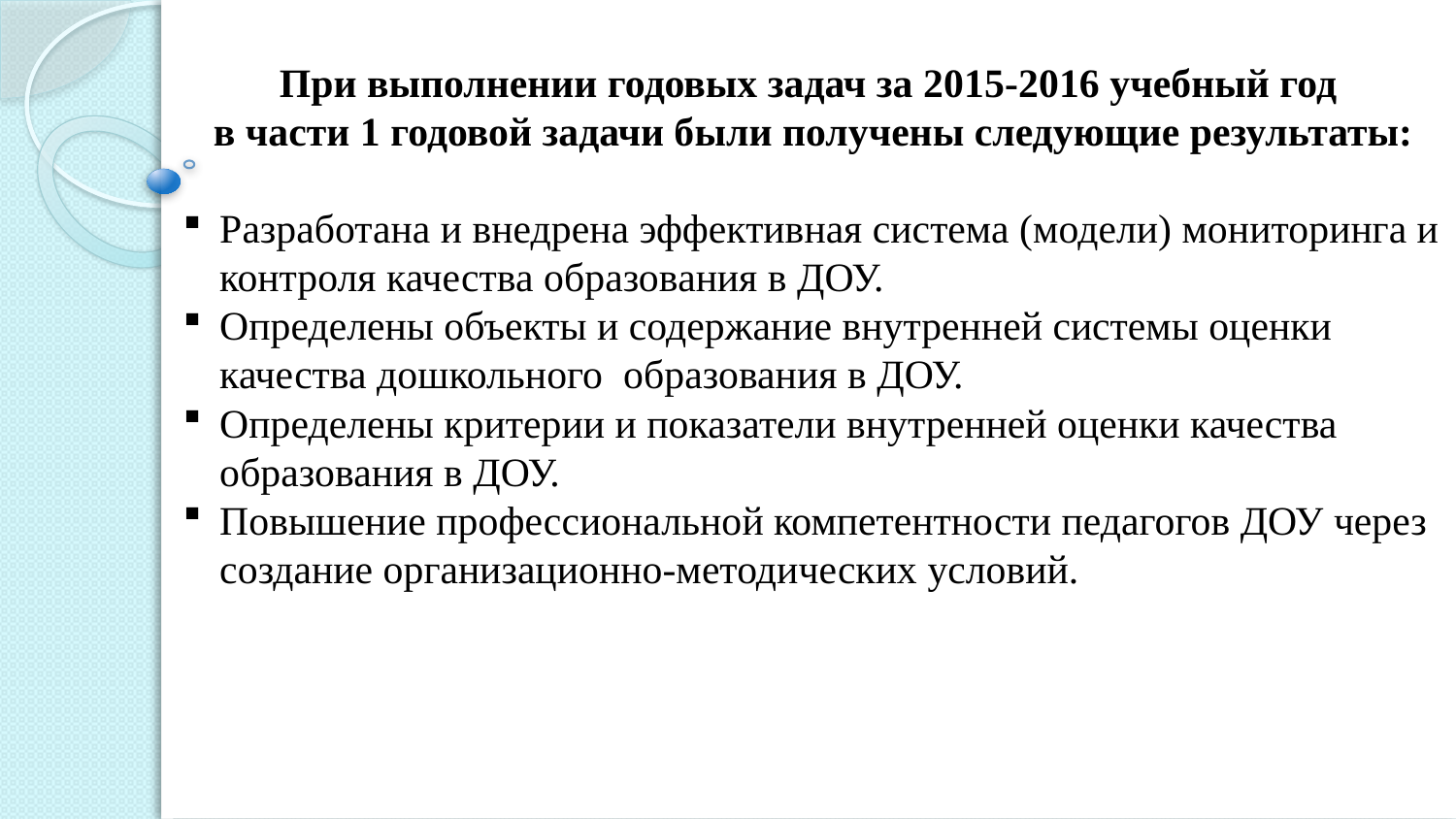

При выполнении годовых задач за 2015-2016 учебный год
в части 1 годовой задачи были получены следующие результаты:

Разработана и внедрена эффективная система (модели) мониторинга и контроля качества образования в ДОУ.
Определены объекты и содержание внутренней системы оценки качества дошкольного  образования в ДОУ.
Определены критерии и показатели внутренней оценки качества образования в ДОУ.
Повышение профессиональной компетентности педагогов ДОУ через создание организационно-методических условий.